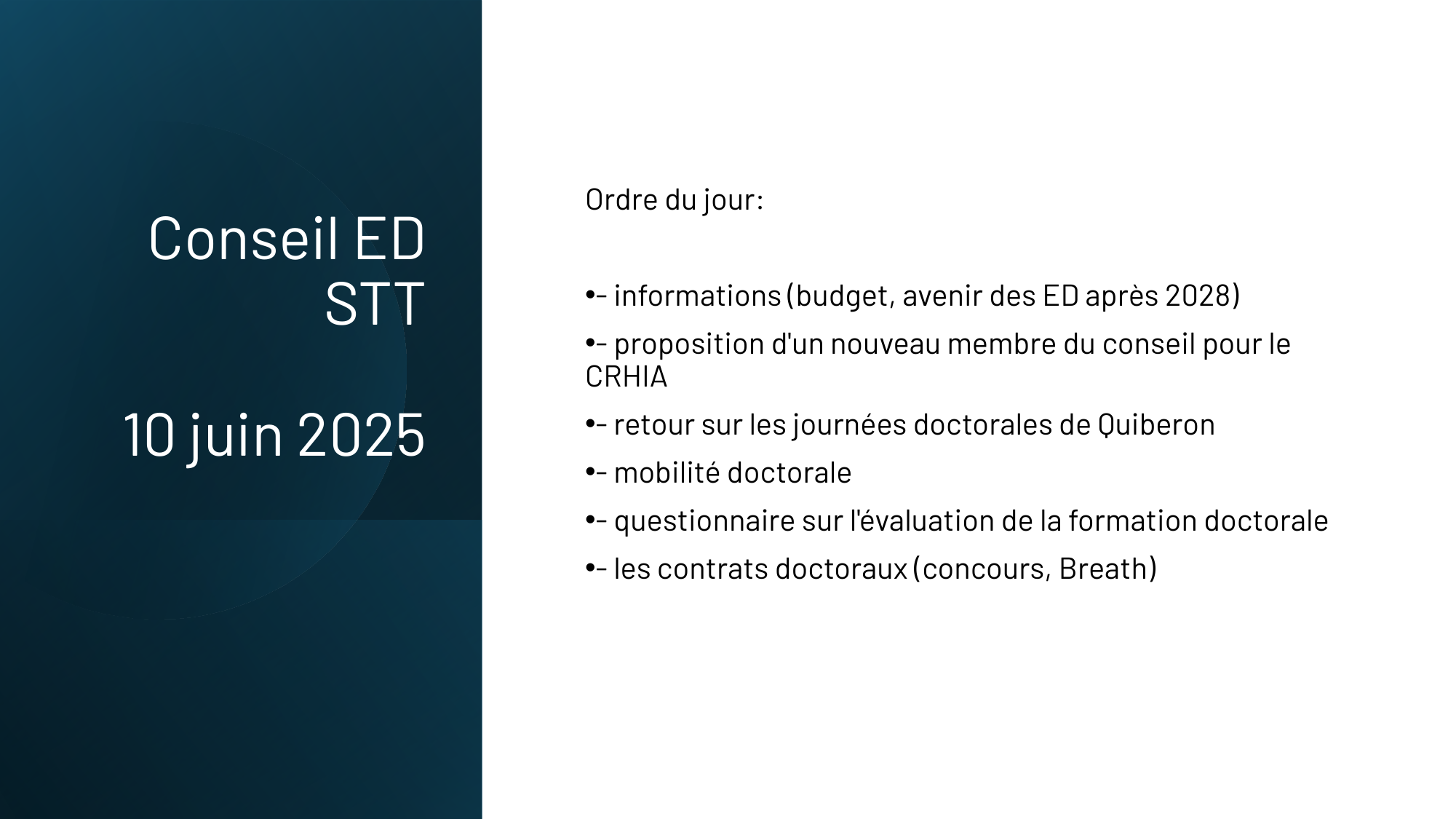

# Conseil ED STT 10 juin 2025
Ordre du jour:

- informations (budget, avenir des ED après 2028)
- proposition d'un nouveau membre du conseil pour le CRHIA
- retour sur les journées doctorales de Quiberon
- mobilité doctorale
- questionnaire sur l'évaluation de la formation doctorale
- les contrats doctoraux (concours, Breath)